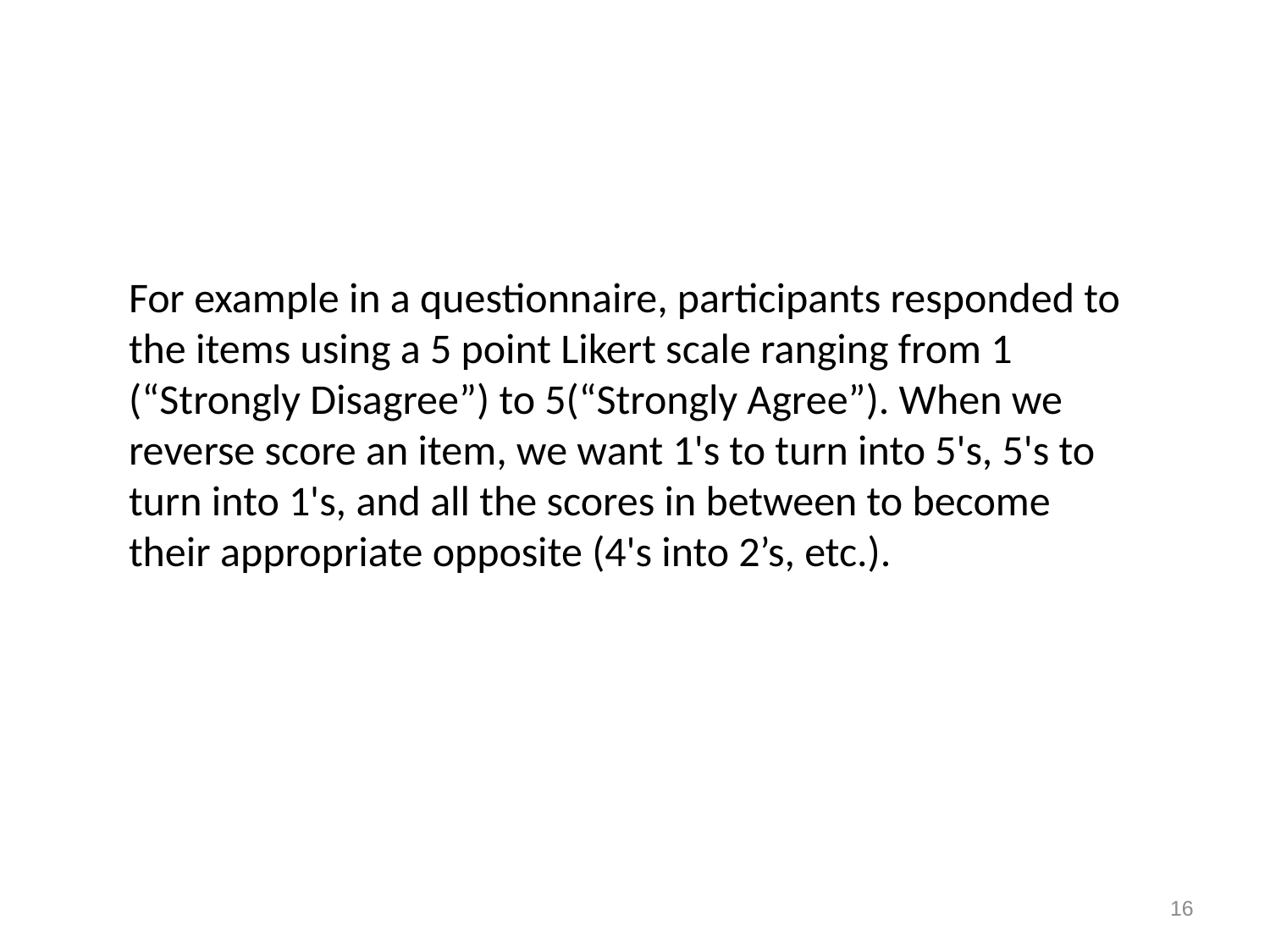

For example in a questionnaire, participants responded to the items using a 5 point Likert scale ranging from 1 (“Strongly Disagree”) to 5(“Strongly Agree”). When we reverse score an item, we want 1's to turn into 5's, 5's to turn into 1's, and all the scores in between to become their appropriate opposite (4's into 2’s, etc.).
16